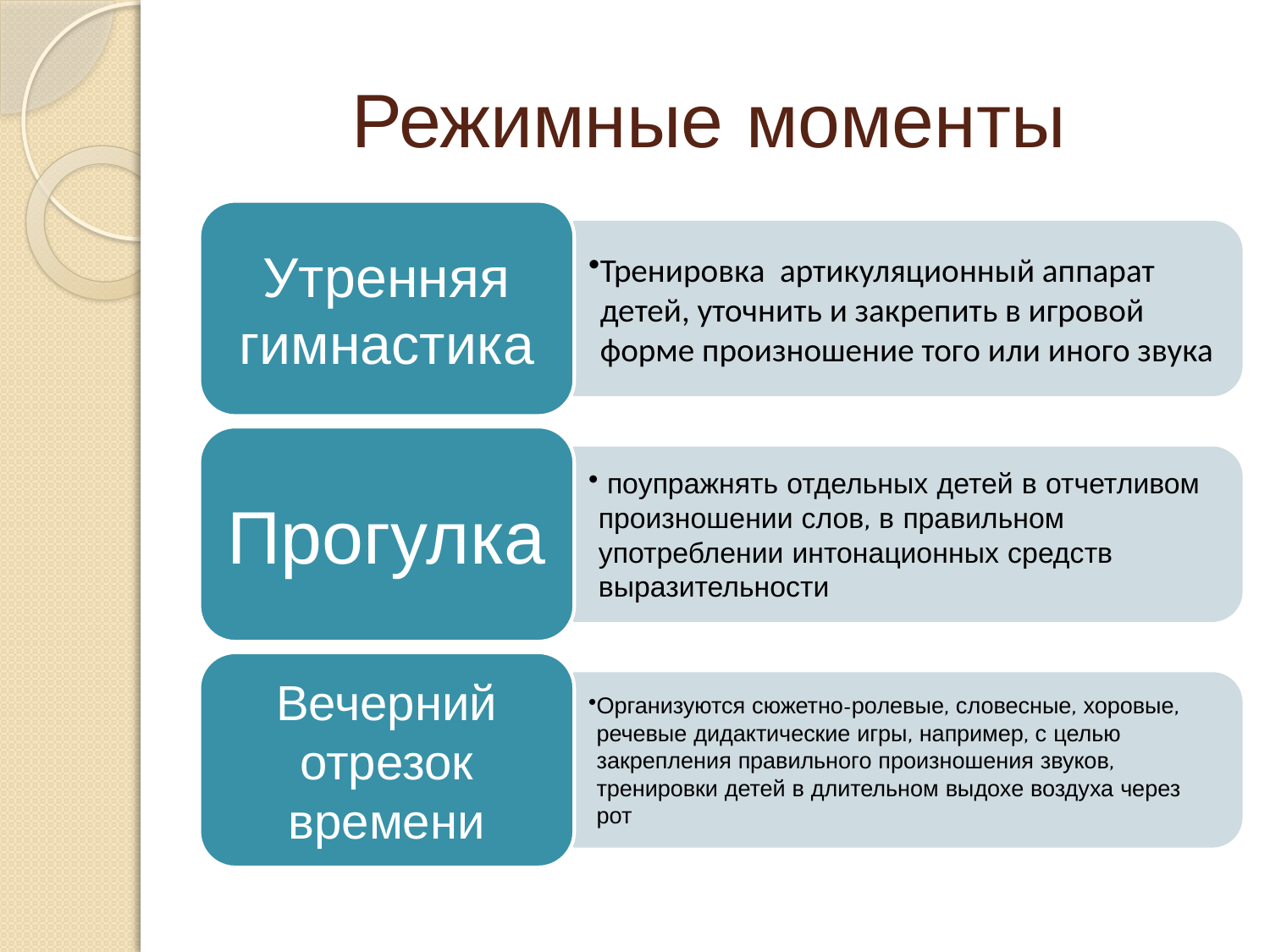

# Режимные моменты
Утренняя гимнастика
Тренировка  артикуляционный аппарат детей, уточнить и закрепить в игровой форме произношение того или иного звука
Прогулка
 поупражнять отдельных детей в отчетливом произношении слов, в правильном употреблении интонационных средств выразительности
Вечерний отрезок времени
Организуются сюжетно-ролевые, словесные, хоровые, речевые дидактические игры, например, с целью закрепления правильного произношения звуков, тренировки детей в длительном выдохе воздуха через рот